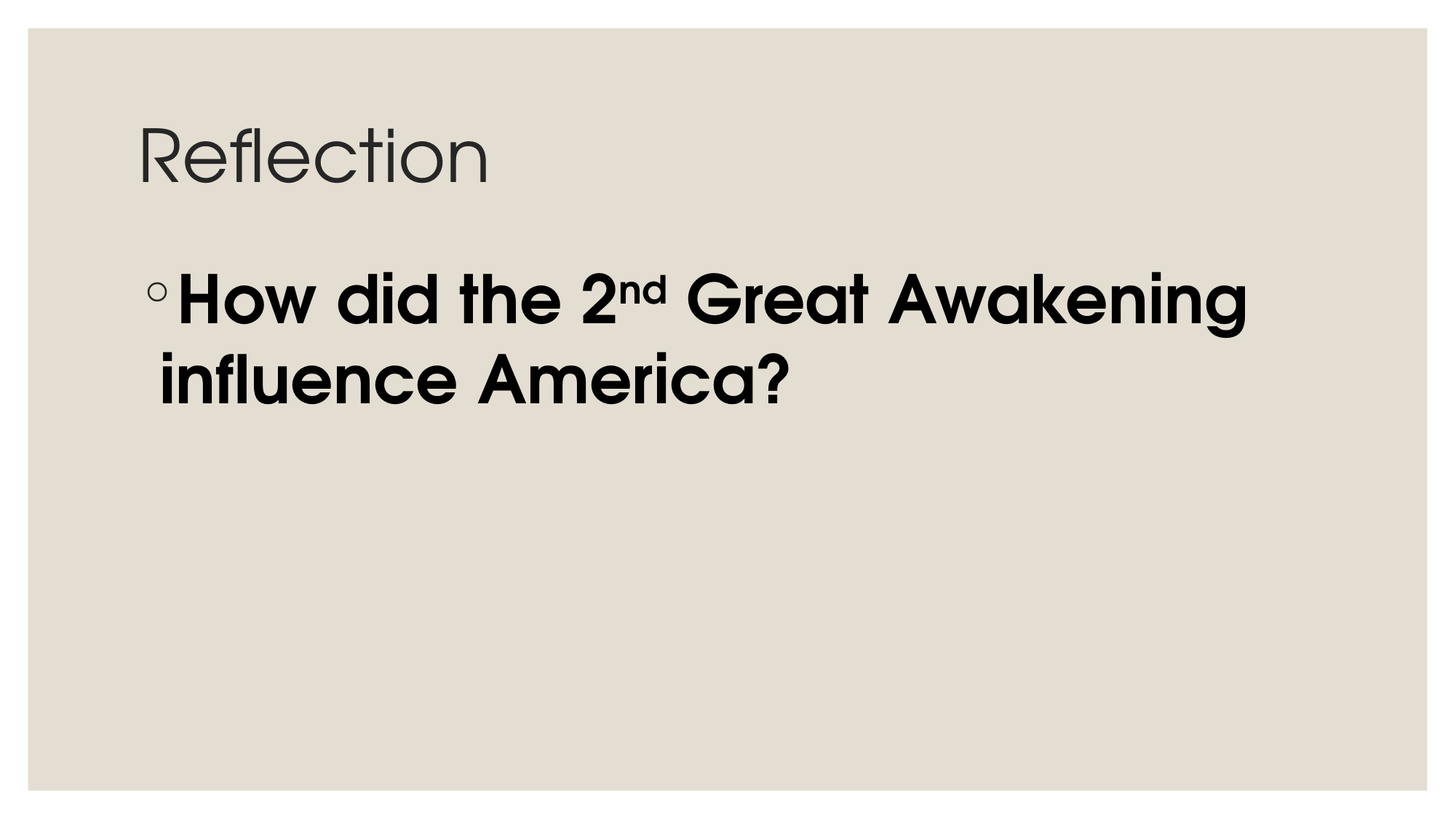

# Reflection
How did the 2nd Great Awakening influence America?